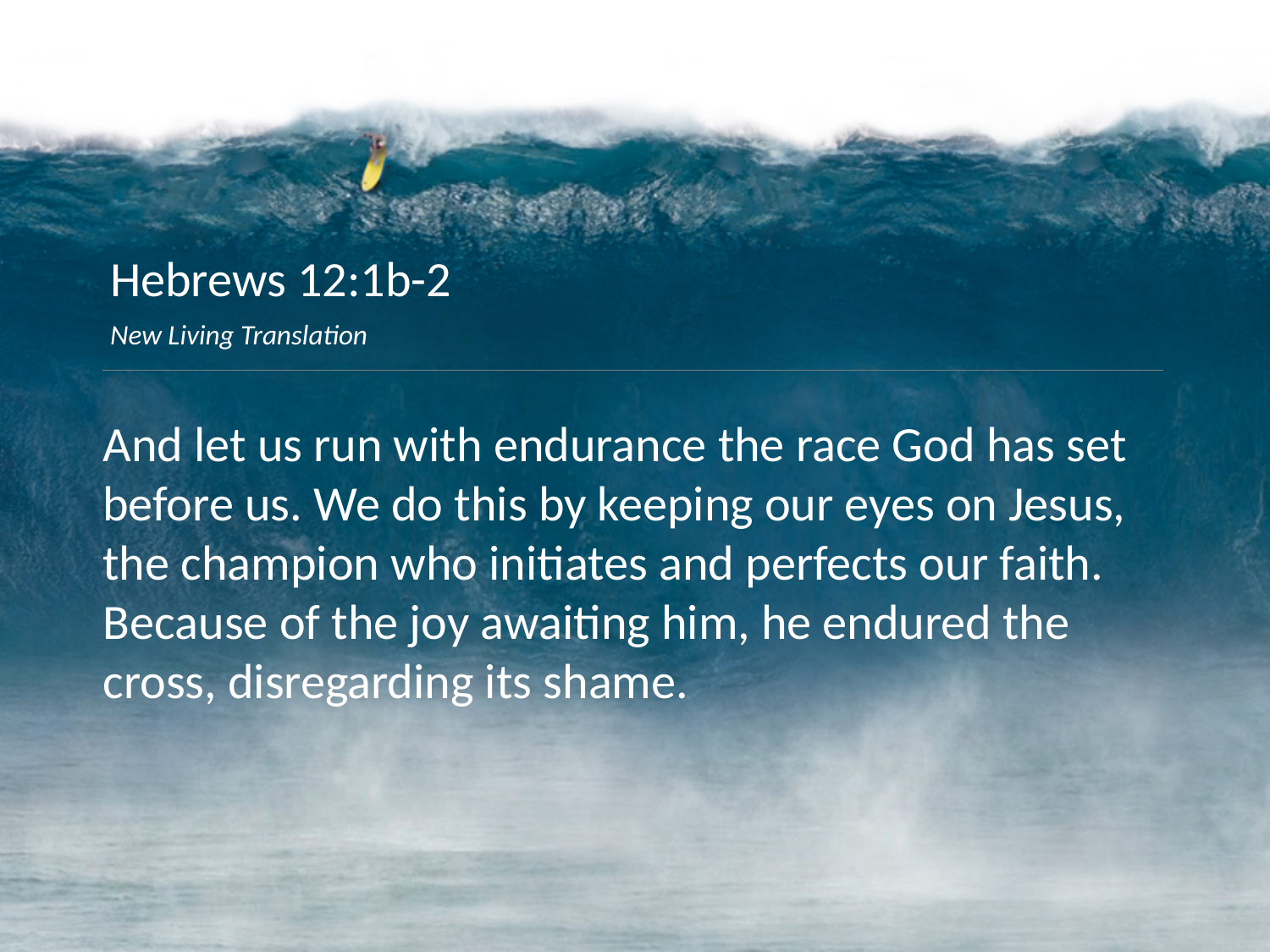

Hebrews 12:1b-2
New Living Translation

And let us run with endurance the race God has set before us. We do this by keeping our eyes on Jesus, the champion who initiates and perfects our faith. Because of the joy awaiting him, he endured the cross, disregarding its shame.